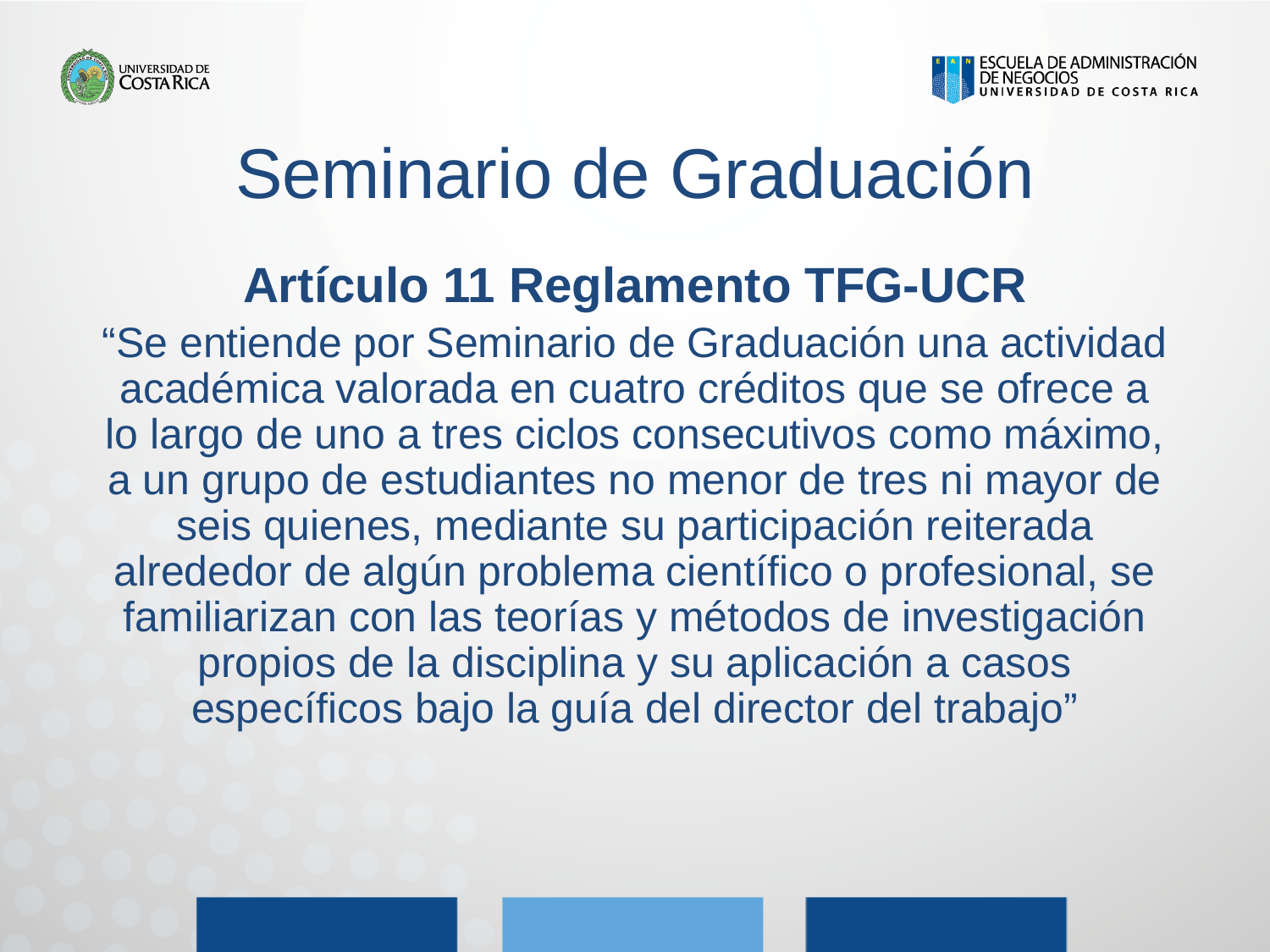

# Seminario de Graduación
Artículo 11 Reglamento TFG-UCR
“Se entiende por Seminario de Graduación una actividad académica valorada en cuatro créditos que se ofrece a lo largo de uno a tres ciclos consecutivos como máximo, a un grupo de estudiantes no menor de tres ni mayor de seis quienes, mediante su participación reiterada alrededor de algún problema científico o profesional, se familiarizan con las teorías y métodos de investigación propios de la disciplina y su aplicación a casos específicos bajo la guía del director del trabajo”